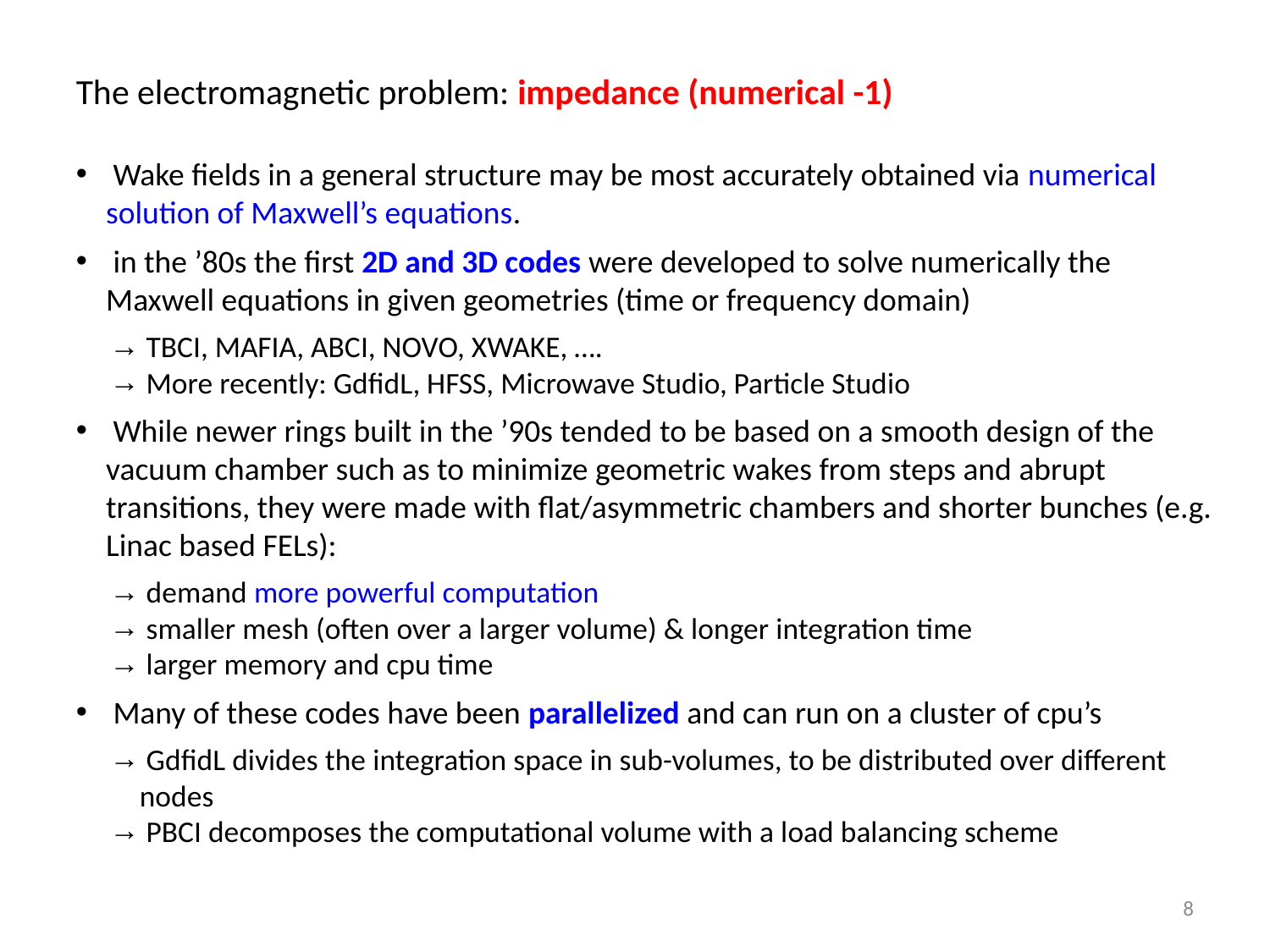

The electromagnetic problem: impedance (numerical -1)

 Wake fields in a general structure may be most accurately obtained via numerical solution of Maxwell’s equations.
 in the ’80s the first 2D and 3D codes were developed to solve numerically the Maxwell equations in given geometries (time or frequency domain)
 TBCI, MAFIA, ABCI, NOVO, XWAKE, ….
 More recently: GdfidL, HFSS, Microwave Studio, Particle Studio
 While newer rings built in the ’90s tended to be based on a smooth design of the vacuum chamber such as to minimize geometric wakes from steps and abrupt transitions, they were made with flat/asymmetric chambers and shorter bunches (e.g. Linac based FELs):
 demand more powerful computation
 smaller mesh (often over a larger volume) & longer integration time
 larger memory and cpu time
 Many of these codes have been parallelized and can run on a cluster of cpu’s
 GdfidL divides the integration space in sub-volumes, to be distributed over different nodes
 PBCI decomposes the computational volume with a load balancing scheme
8